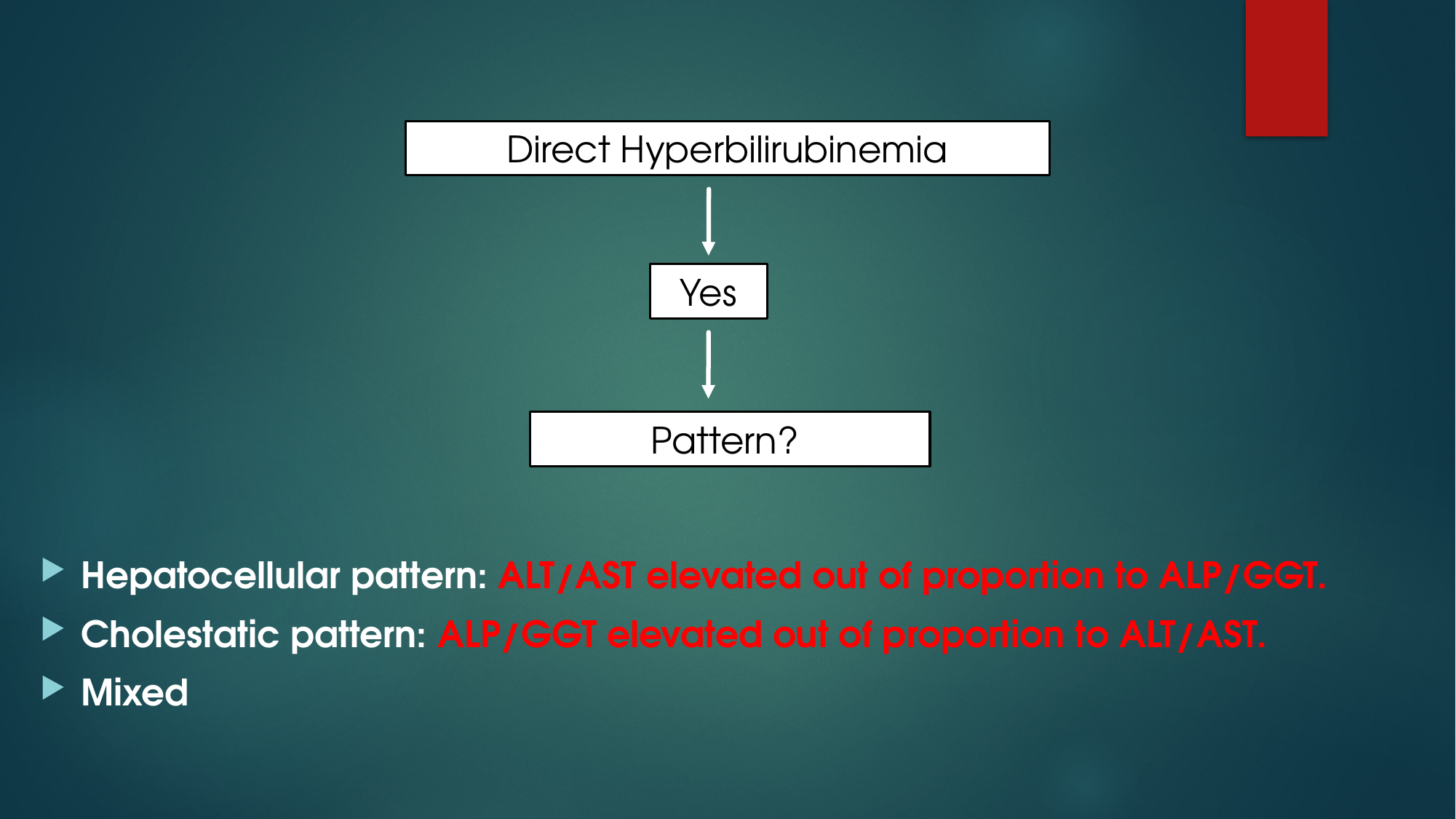

#
Direct Hyperbilirubinemia
Yes
Pattern?
Hepatocellular pattern: ALT/AST elevated out of proportion to ALP/GGT.
Cholestatic pattern: ALP/GGT elevated out of proportion to ALT/AST.
Mixed